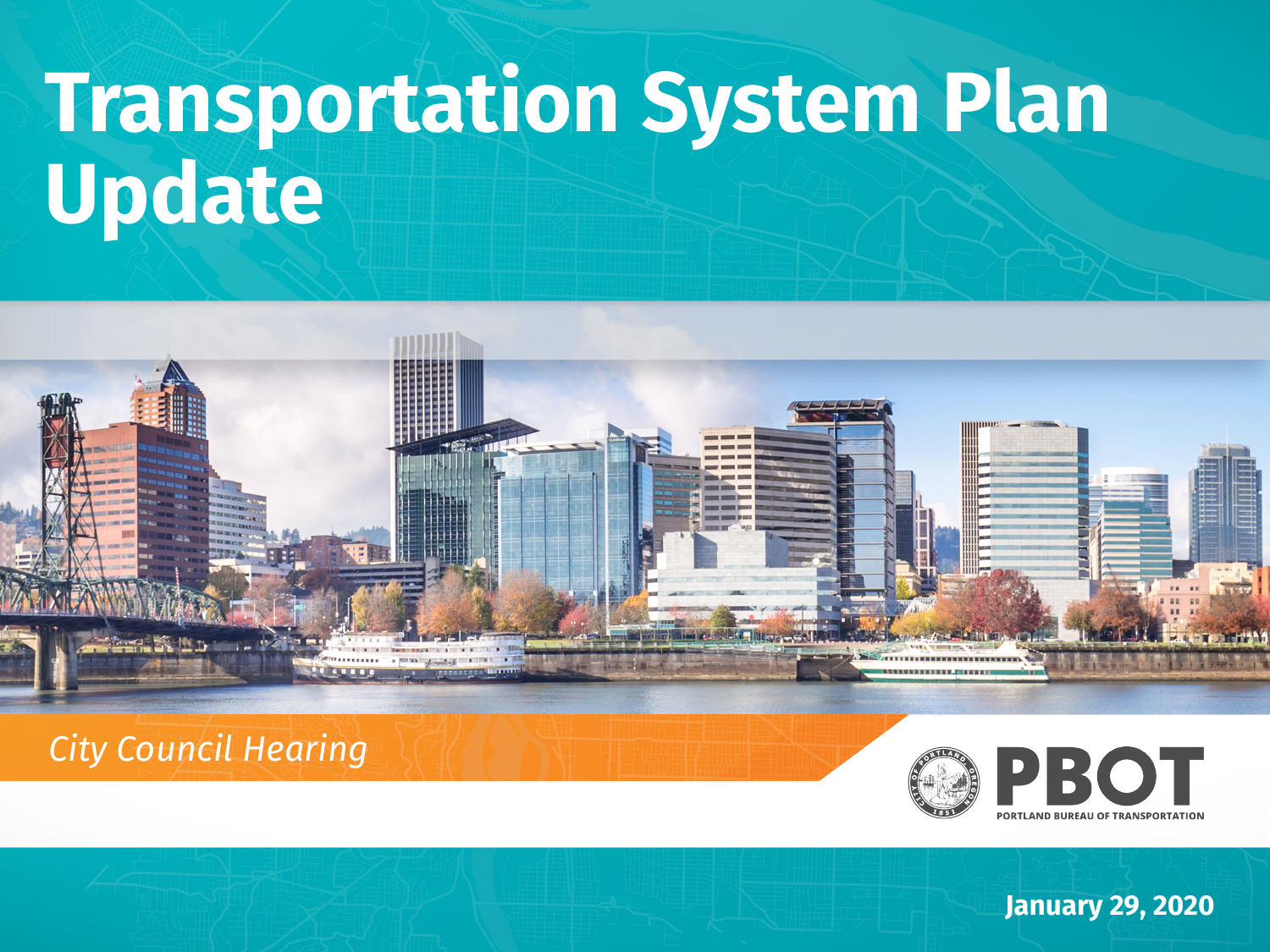

# Transportation System Plan Update
City Council Hearing
January 29, 2020